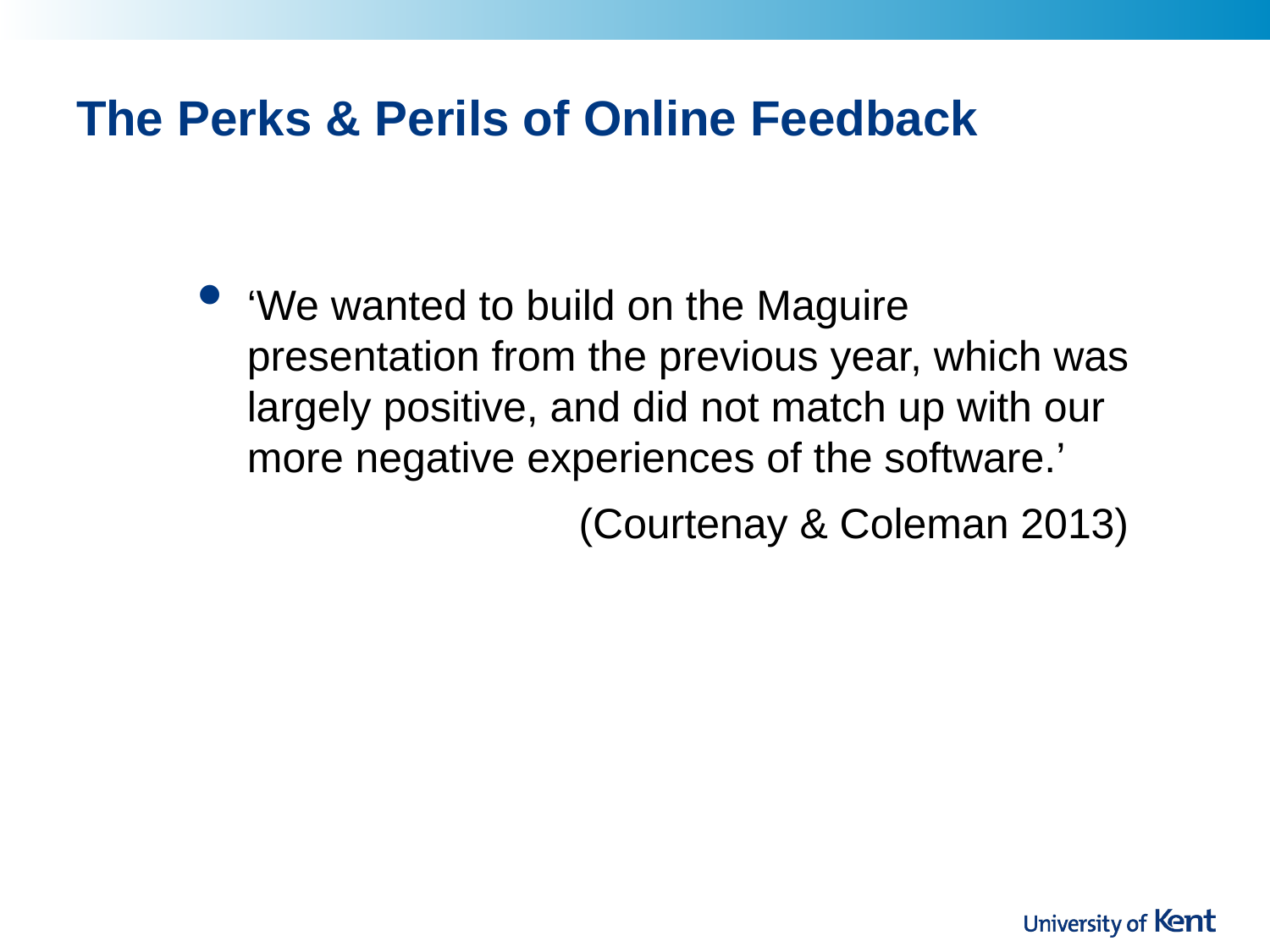

# The Perks & Perils of Online Feedback

‘We wanted to build on the Maguire presentation from the previous year, which was largely positive, and did not match up with our more negative experiences of the software.’
			(Courtenay & Coleman 2013)